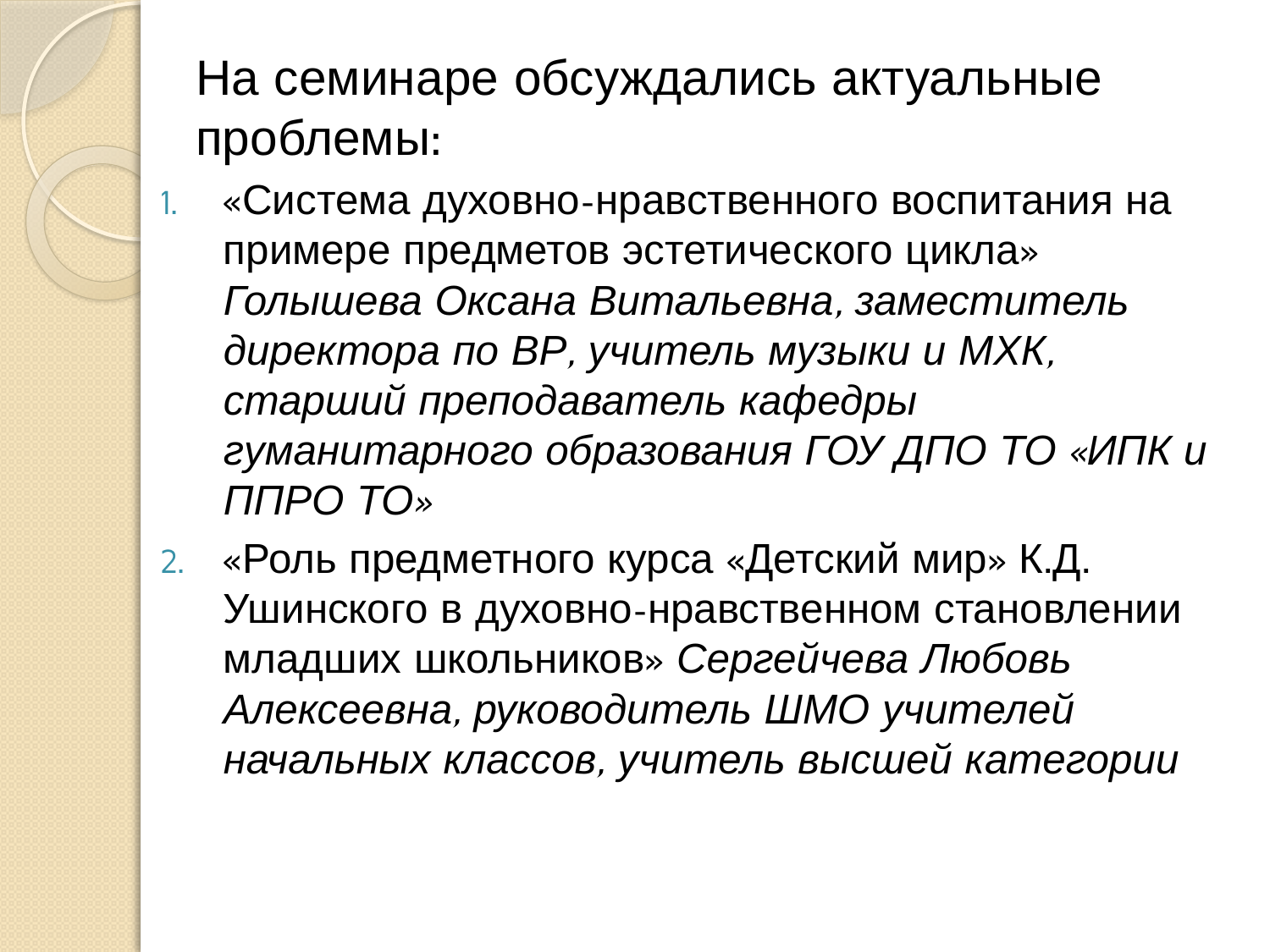

На семинаре обсуждались актуальные проблемы:
«Система духовно-нравственного воспитания на примере предметов эстетического цикла» Голышева Оксана Витальевна, заместитель директора по ВР, учитель музыки и МХК, старший преподаватель кафедры гуманитарного образования ГОУ ДПО ТО «ИПК и ППРО ТО»
«Роль предметного курса «Детский мир» К.Д. Ушинского в духовно-нравственном становлении младших школьников» Сергейчева Любовь Алексеевна, руководитель ШМО учителей начальных классов, учитель высшей категории